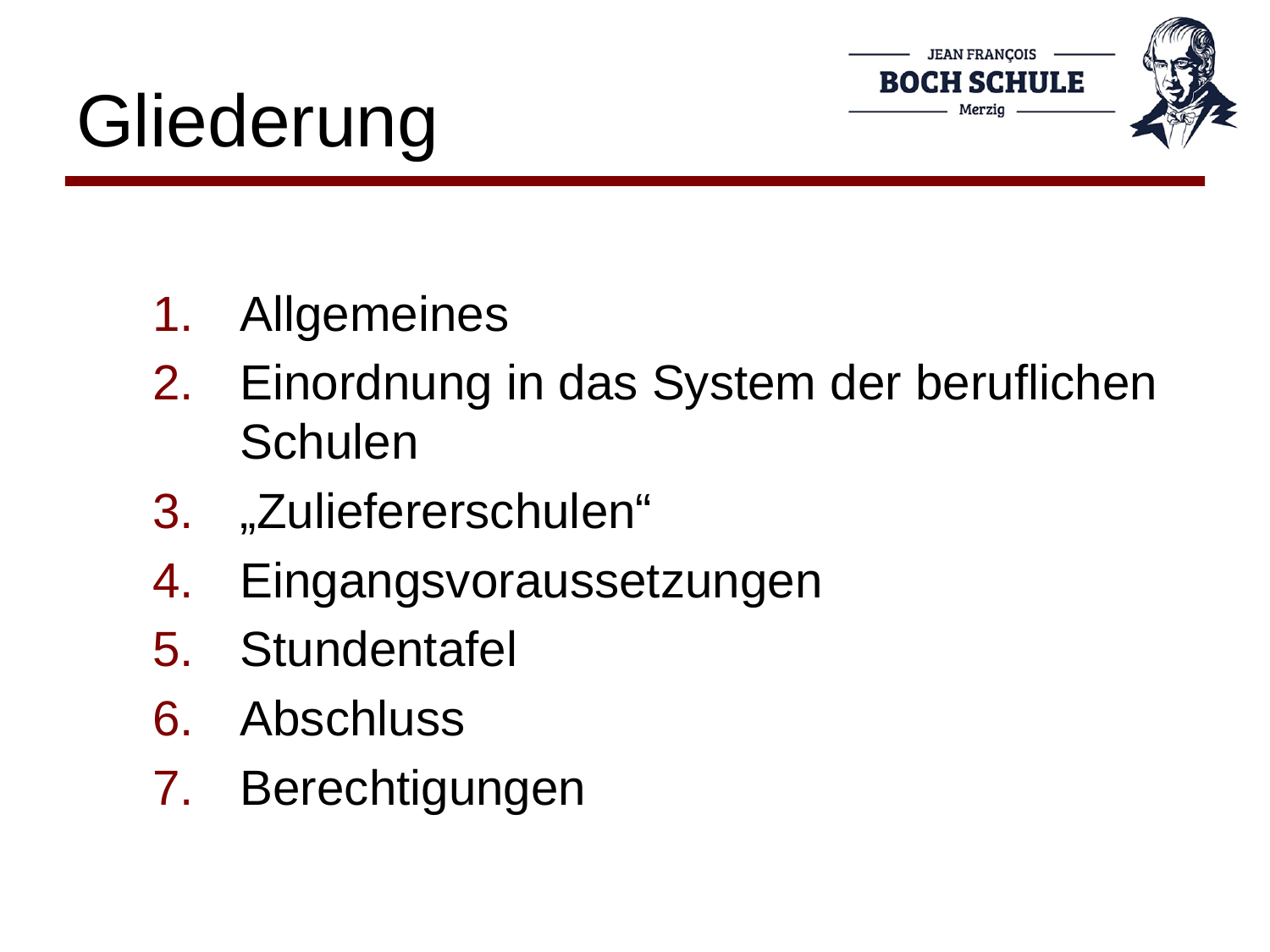

# Gliederung

Allgemeines
Einordnung in das System der beruflichen Schulen
„Zuliefererschulen“
Eingangsvoraussetzungen
Stundentafel
Abschluss
Berechtigungen